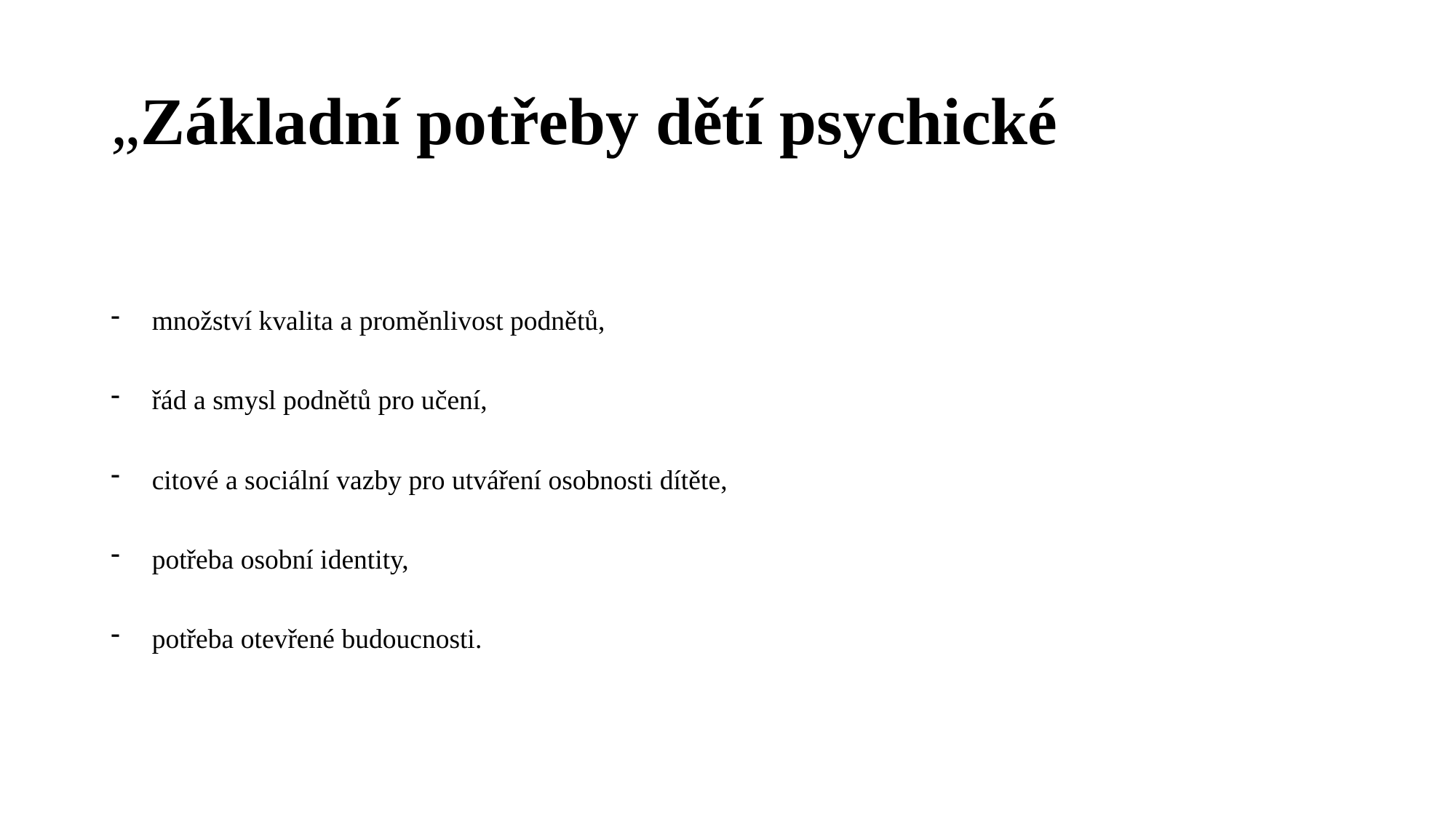

# „Základní potřeby dětí psychické

množství kvalita a proměnlivost podnětů,
řád a smysl podnětů pro učení,
citové a sociální vazby pro utváření osobnosti dítěte,
potřeba osobní identity,
potřeba otevřené budoucnosti.